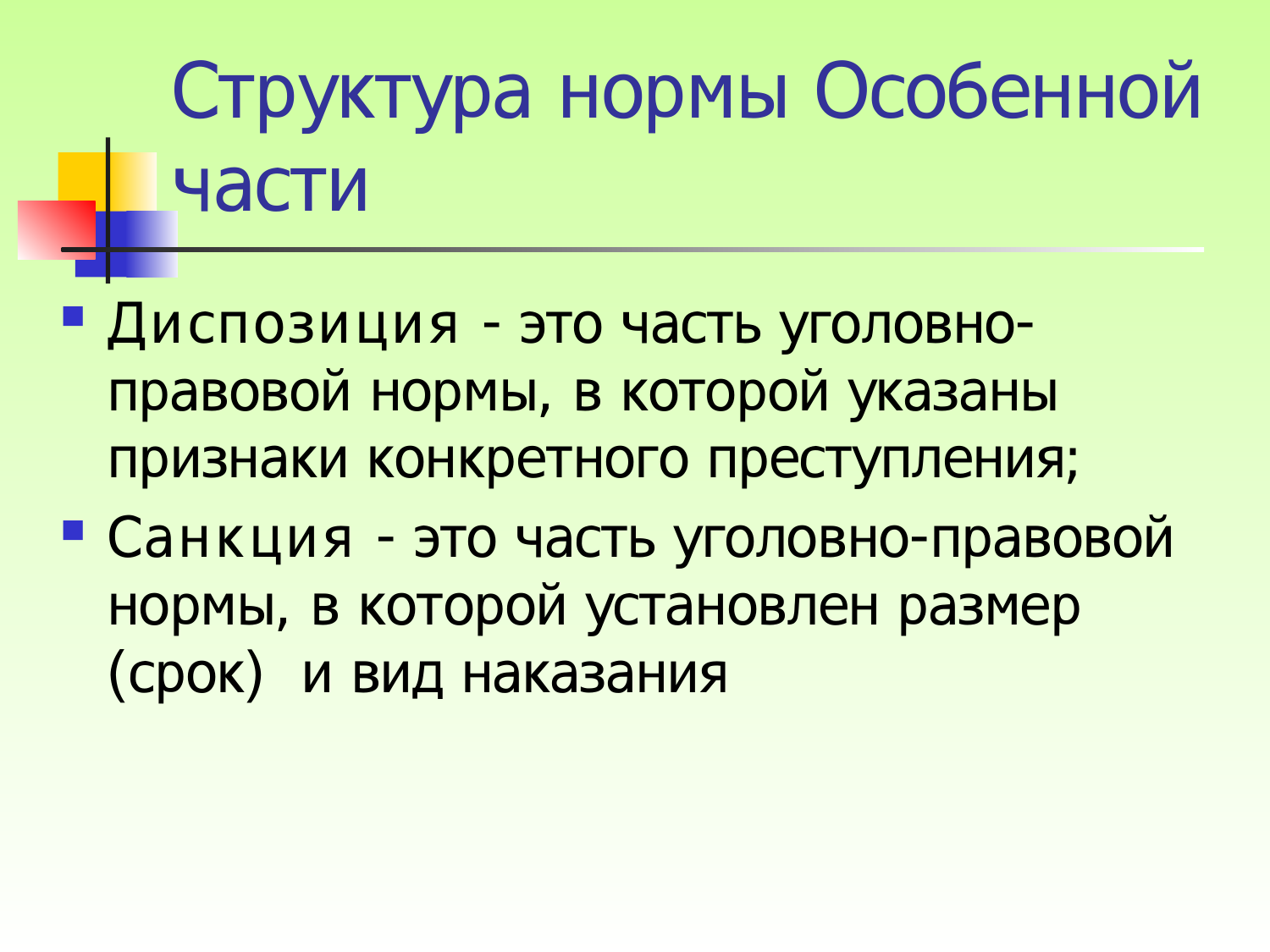

# Структура нормы Особенной части
Диспозиция - это часть уголовно-правовой нормы, в которой указаны признаки конкретного преступления;
Санкция - это часть уголовно-правовой нормы, в которой установлен размер (срок)  и вид наказания